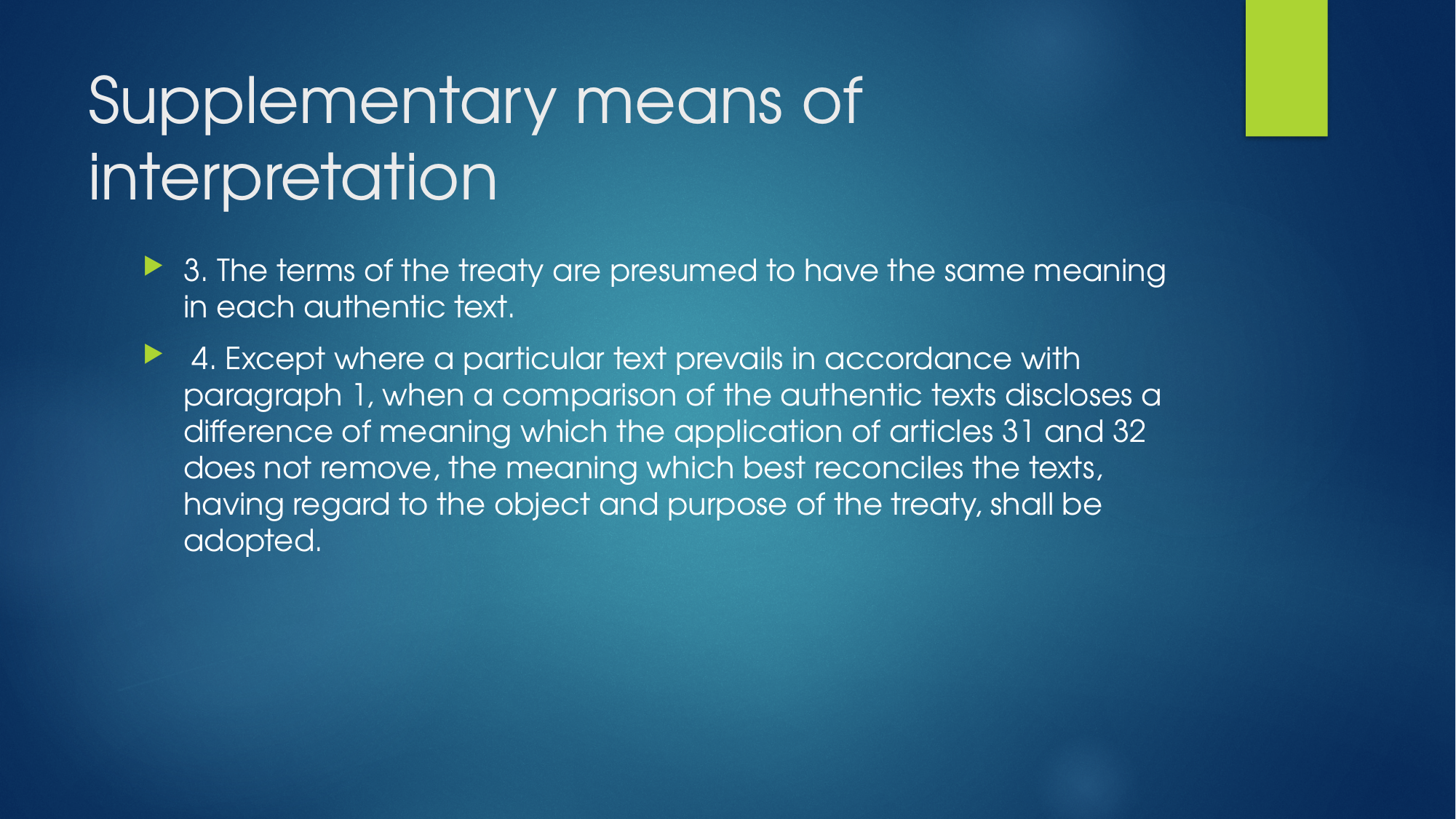

# Supplementary means of interpretation
3. The terms of the treaty are presumed to have the same meaning in each authentic text.
 4. Except where a particular text prevails in accordance with paragraph 1, when a comparison of the authentic texts discloses a difference of meaning which the application of articles 31 and 32 does not remove, the meaning which best reconciles the texts, having regard to the object and purpose of the treaty, shall be adopted.